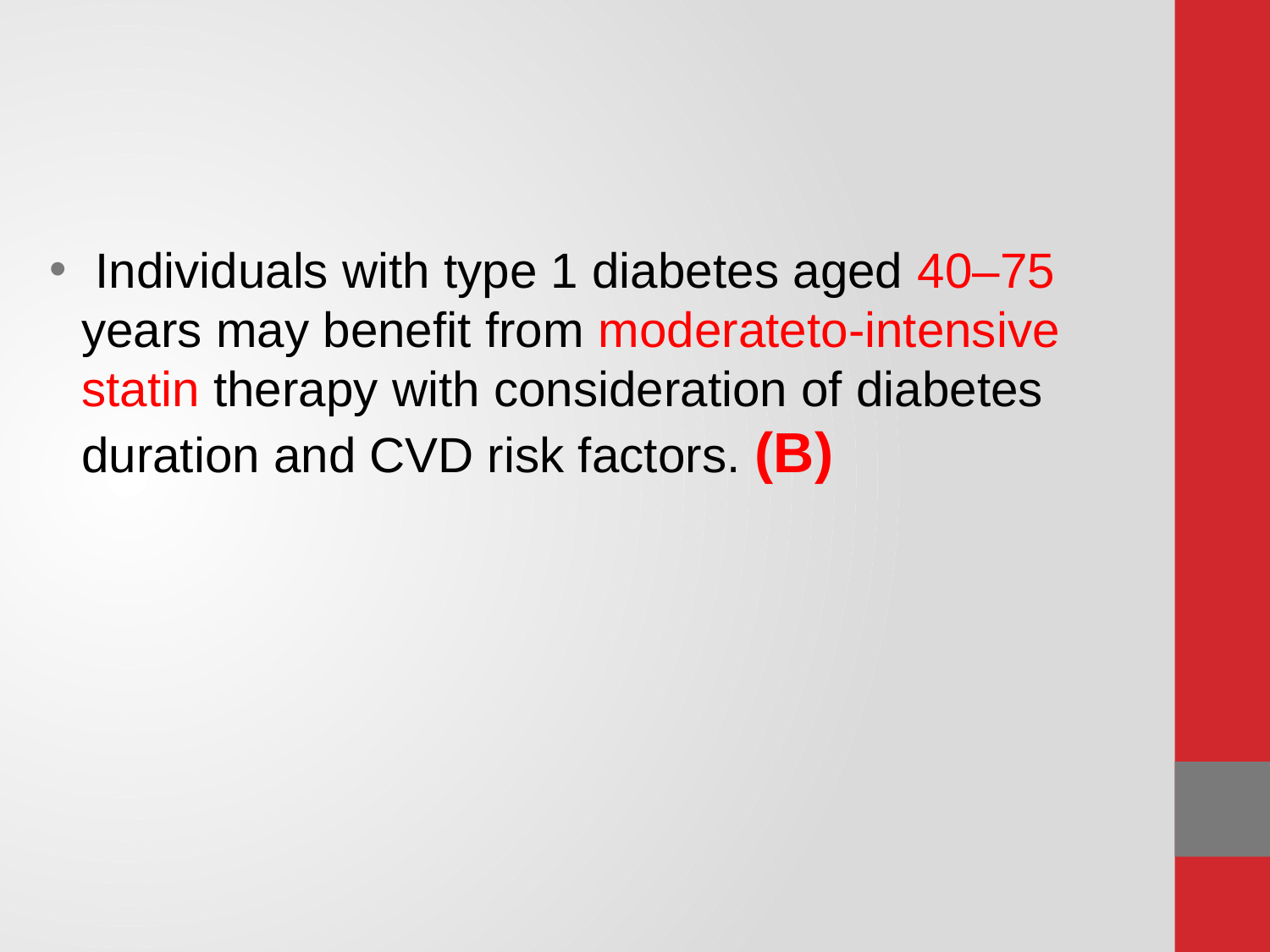

#
 Individuals with type 1 diabetes aged 40–75     years may beneﬁt from moderateto-intensive statin therapy with consideration of diabetes duration and CVD risk factors. (B)